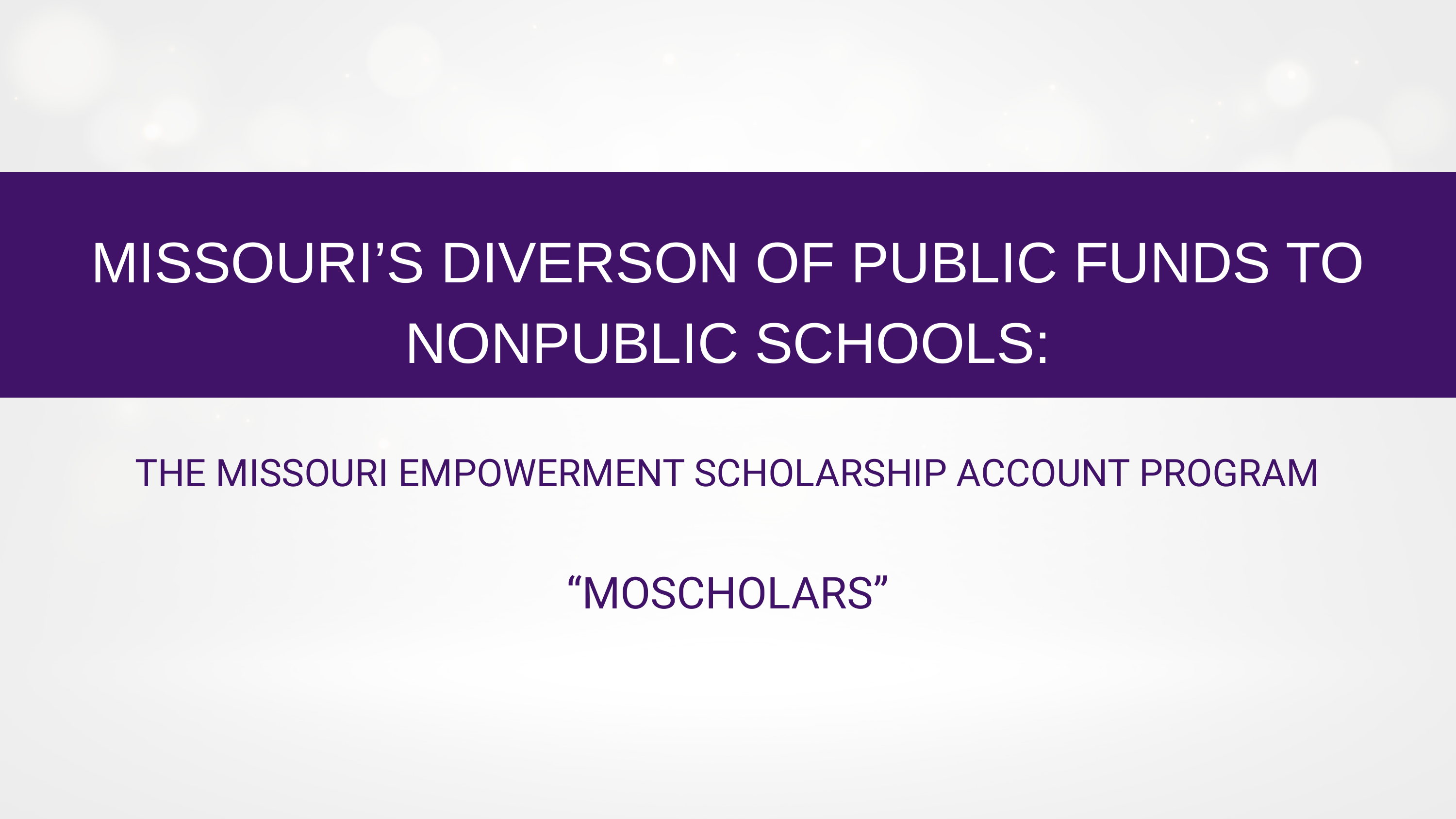

MISSOURI’S DIVERSON OF PUBLIC FUNDS TO NONPUBLIC SCHOOLS:
THE MISSOURI EMPOWERMENT SCHOLARSHIP ACCOUNT PROGRAM

“MOSCHOLARS”